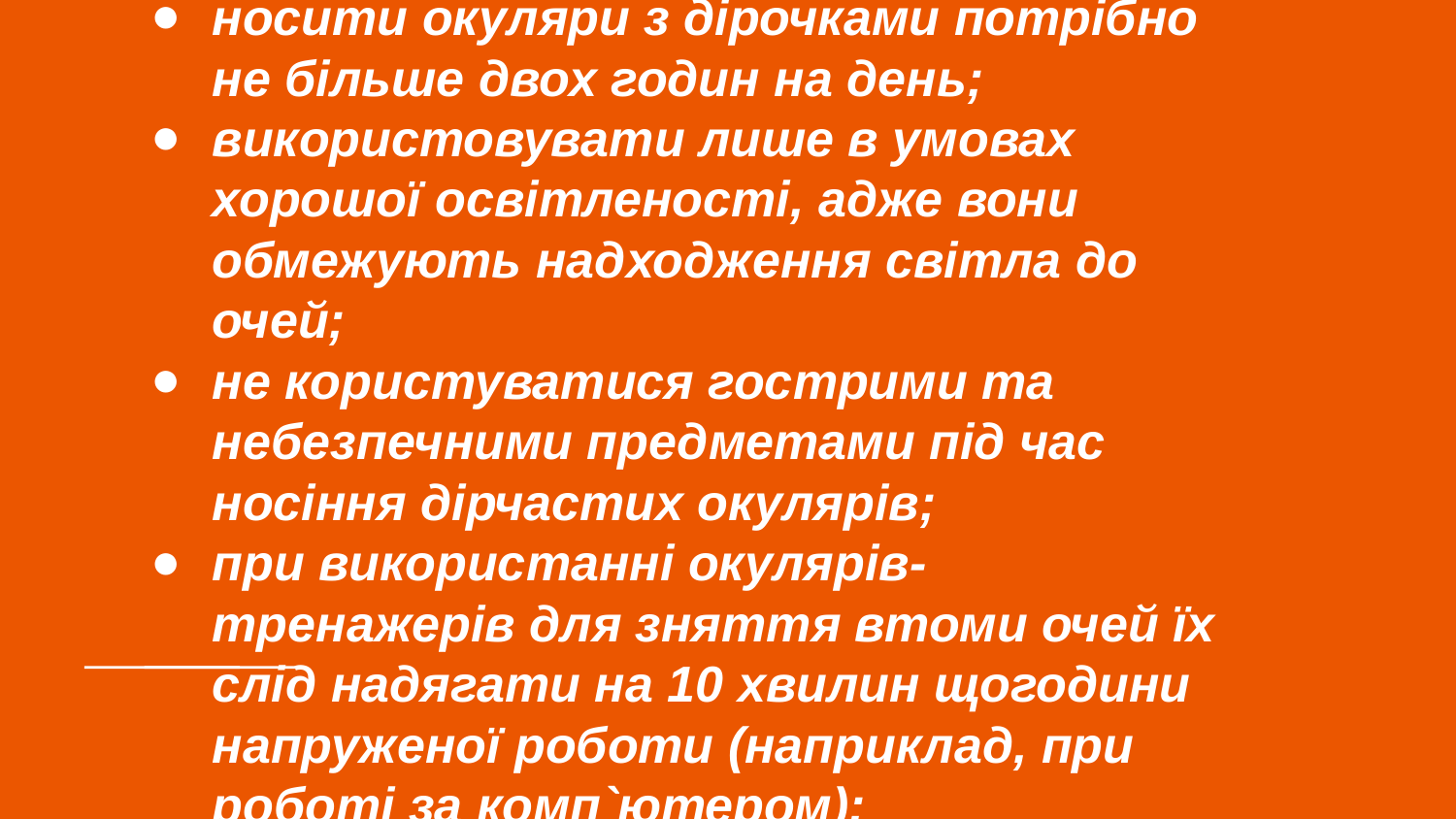

# носити окуляри з дірочками потрібно не більше двох годин на день;
використовувати лише в умовах хорошої освітленості, адже вони обмежують надходження світла до очей;
не користуватися гострими та небезпечними предметами під час носіння дірчастих окулярів;
при використанні окулярів-тренажерів для зняття втоми очей їх слід надягати на 10 хвилин щогодини напруженої роботи (наприклад, при роботі за комп`ютером);